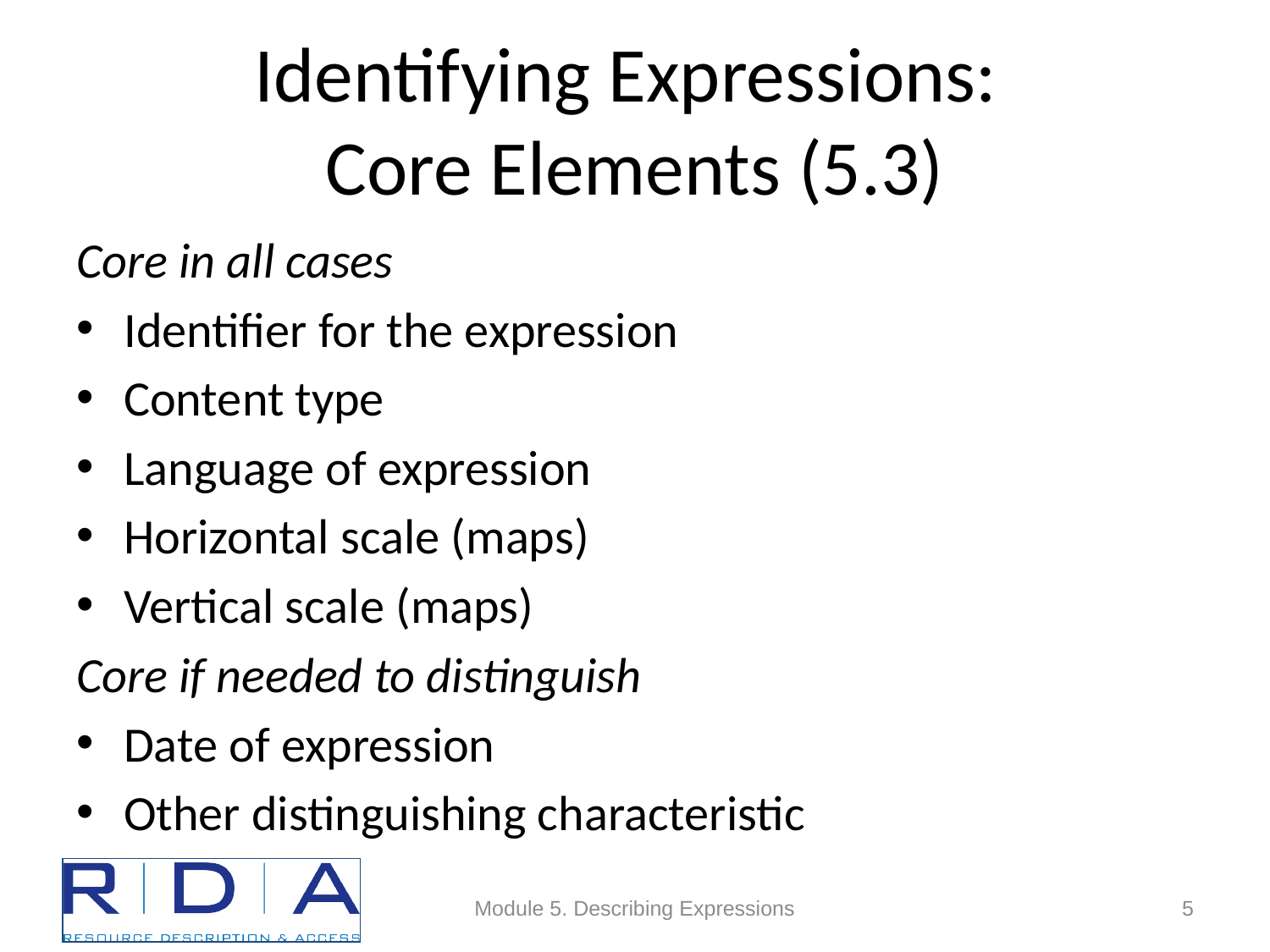

# Identifying Expressions: Core Elements (5.3)
Core in all cases
Identifier for the expression
Content type
Language of expression
Horizontal scale (maps)
Vertical scale (maps)
Core if needed to distinguish
Date of expression
Other distinguishing characteristic
Module 5. Describing Expressions
5